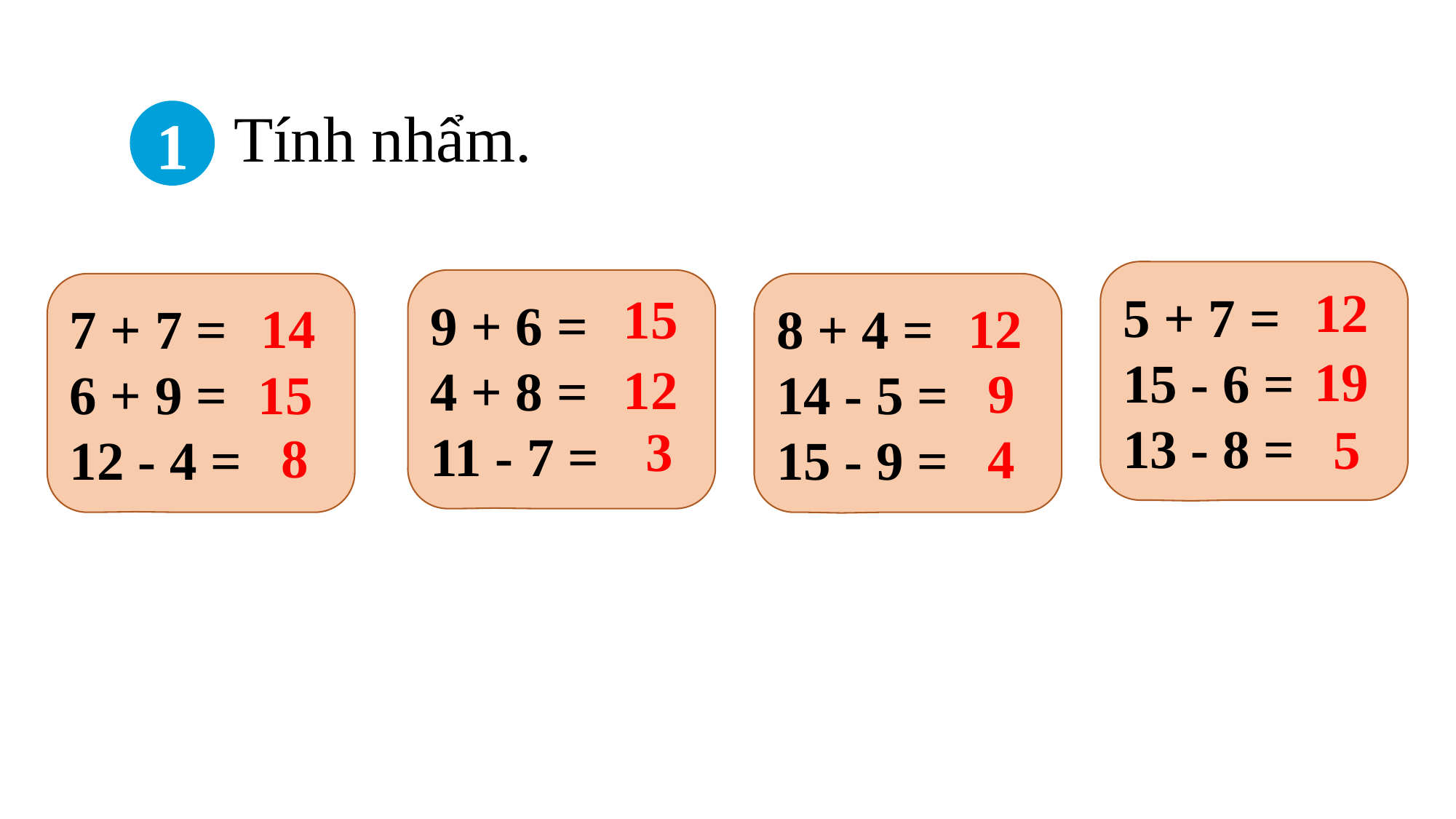

1
Tính nhẩm.
5 + 7 =
15 - 6 =
13 - 8 =
9 + 6 =
4 + 8 =
11 - 7 =
12
7 + 7 =
6 + 9 =
12 - 4 =
8 + 4 =
14 - 5 =
15 - 9 =
15
14
12
19
12
9
15
5
3
8
4